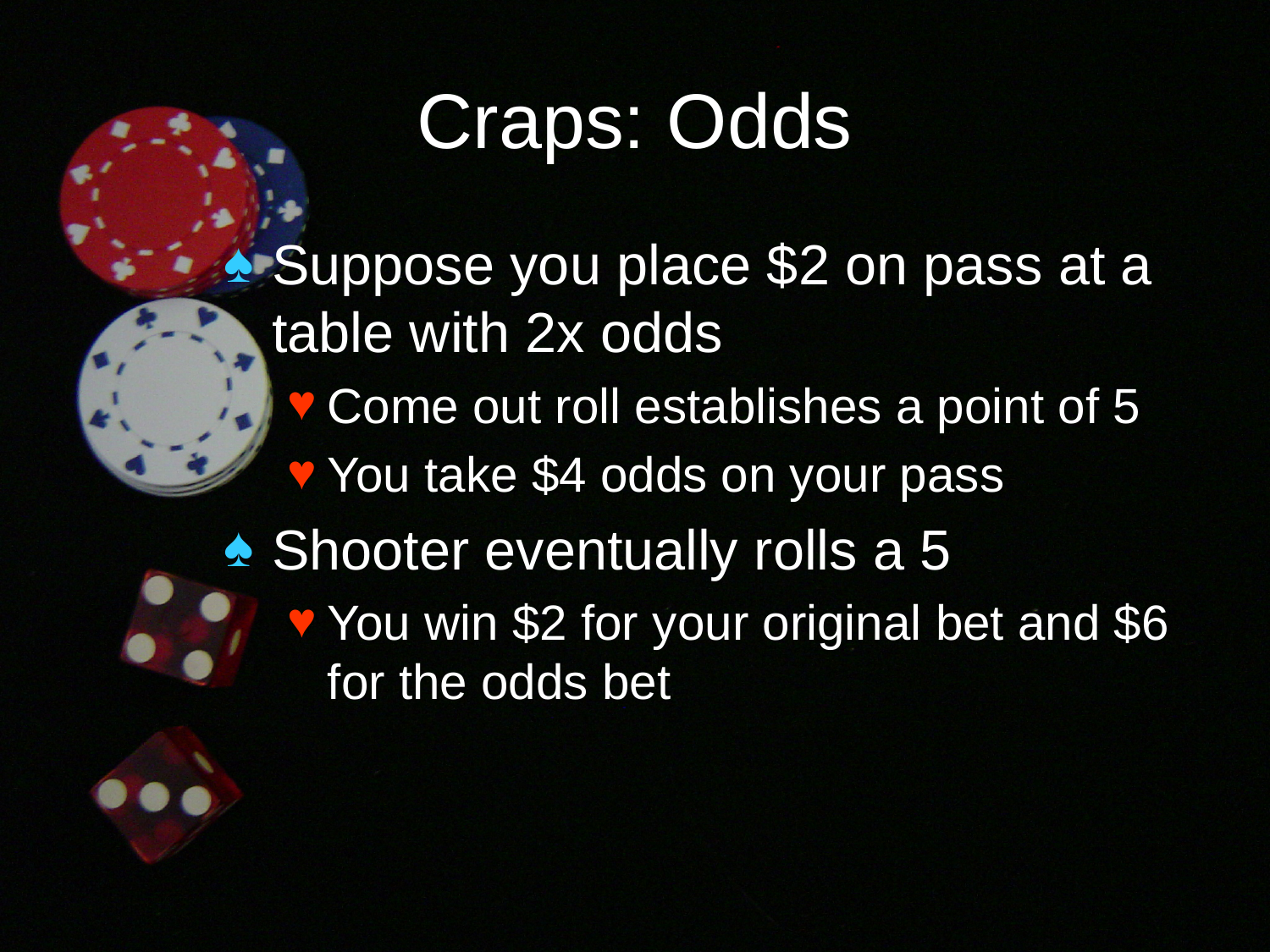

# Craps: Odds
Suppose you place $2 on pass at a table with 2x odds
Come out roll establishes a point of 5
You take $4 odds on your pass
Shooter eventually rolls a 5
You win $2 for your original bet and $6 for the odds bet